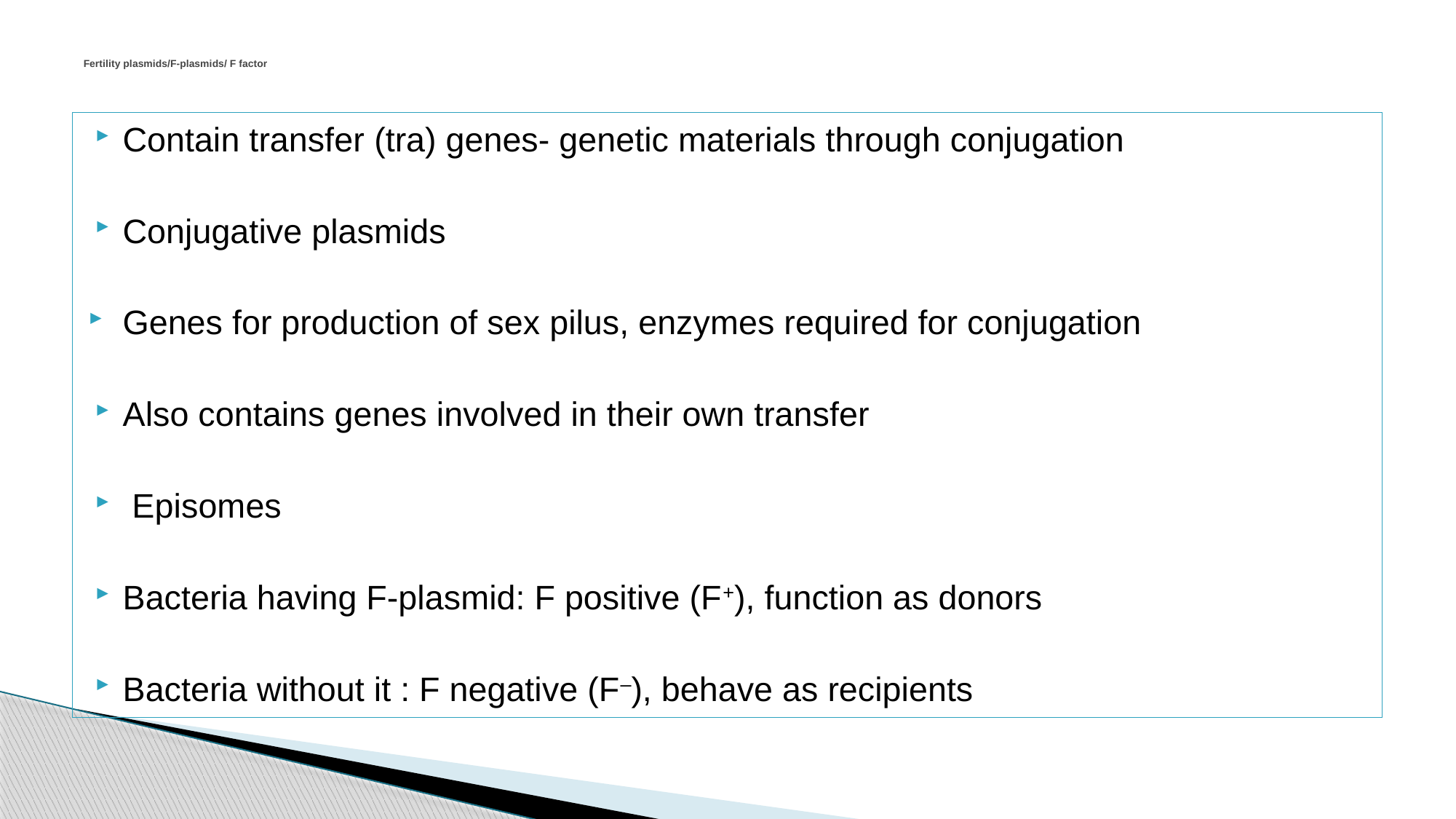

# Fertility plasmids/F-plasmids/ F factor
Contain transfer (tra) genes- genetic materials through conjugation

Conjugative plasmids

Genes for production of sex pilus, enzymes required for conjugation

Also contains genes involved in their own transfer

 Episomes

Bacteria having F-plasmid: F positive (F+), function as donors

Bacteria without it : F negative (F–), behave as recipients